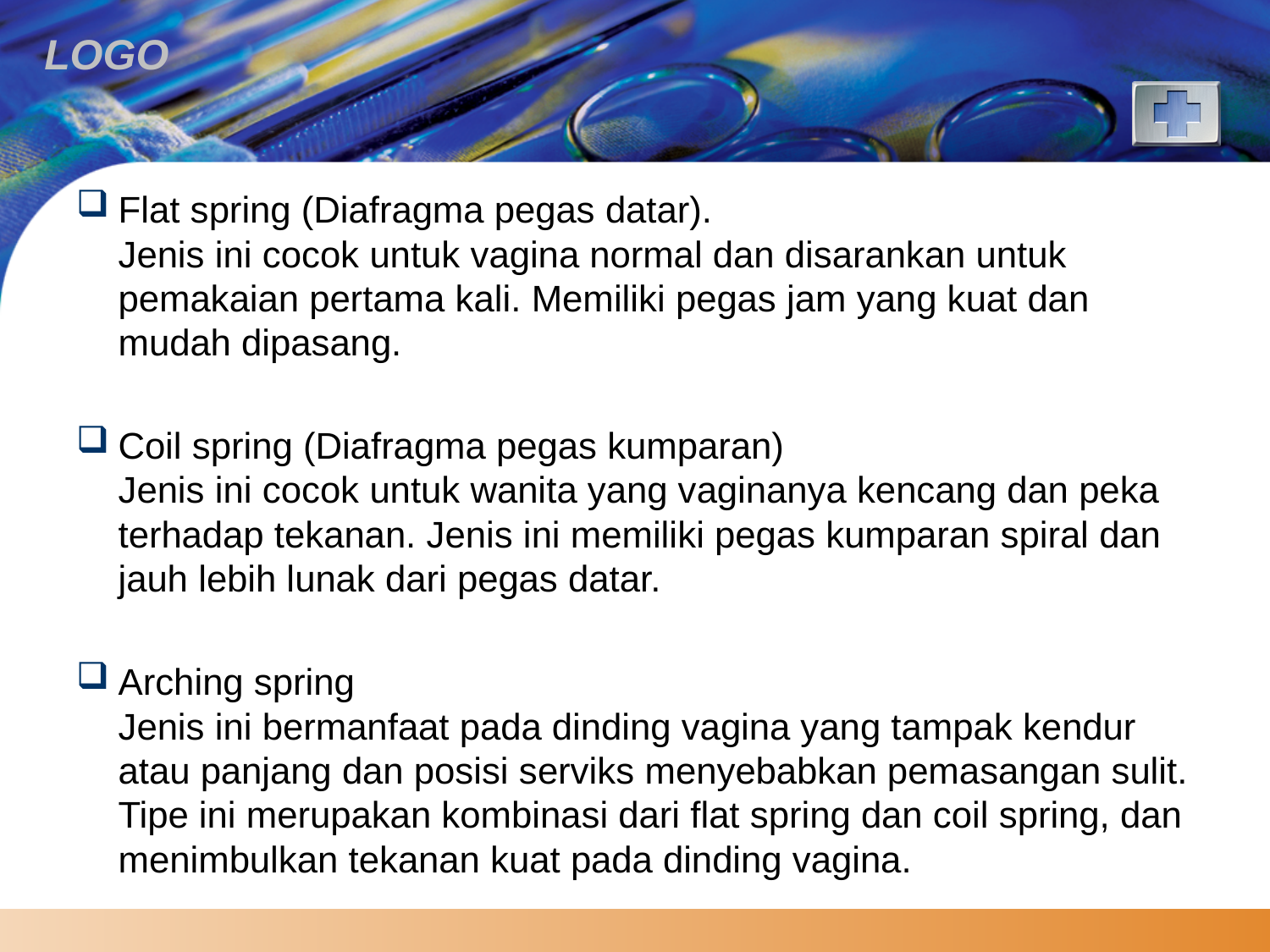

Flat spring (Diafragma pegas datar).
Jenis ini cocok untuk vagina normal dan disarankan untuk pemakaian pertama kali. Memiliki pegas jam yang kuat dan mudah dipasang.

Coil spring (Diafragma pegas kumparan)
Jenis ini cocok untuk wanita yang vaginanya kencang dan peka terhadap tekanan. Jenis ini memiliki pegas kumparan spiral dan jauh lebih lunak dari pegas datar.

Arching spring
Jenis ini bermanfaat pada dinding vagina yang tampak kendur atau panjang dan posisi serviks menyebabkan pemasangan sulit. Tipe ini merupakan kombinasi dari flat spring dan coil spring, dan menimbulkan tekanan kuat pada dinding vagina.